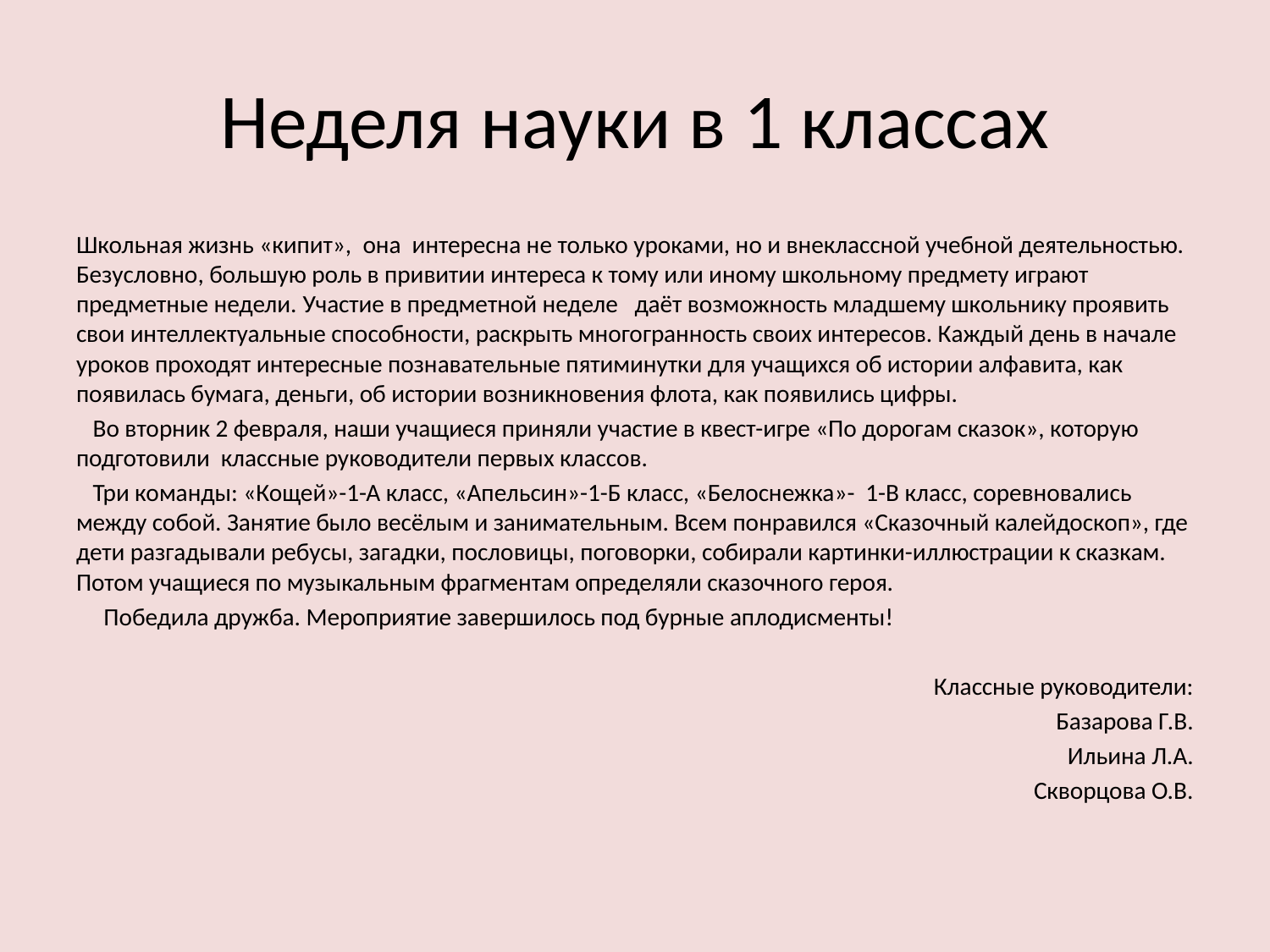

# Неделя науки в 1 классах
Школьная жизнь «кипит»,  она  интересна не только уроками, но и внеклассной учебной деятельностью. Безусловно, большую роль в привитии интереса к тому или иному школьному предмету играют предметные недели. Участие в предметной неделе   даёт возможность младшему школьнику проявить  свои интеллектуальные способности, раскрыть многогранность своих интересов. Каждый день в начале уроков проходят интересные познавательные пятиминутки для учащихся об истории алфавита, как появилась бумага, деньги, об истории возникновения флота, как появились цифры.
   Во вторник 2 февраля, наши учащиеся приняли участие в квест-игре «По дорогам сказок», которую подготовили  классные руководители первых классов.
   Три команды: «Кощей»-1-А класс, «Апельсин»-1-Б класс, «Белоснежка»-  1-В класс, соревновались между собой. Занятие было весёлым и занимательным. Всем понравился «Сказочный калейдоскоп», где дети разгадывали ребусы, загадки, пословицы, поговорки, собирали картинки-иллюстрации к сказкам.  Потом учащиеся по музыкальным фрагментам определяли сказочного героя.
     Победила дружба. Мероприятие завершилось под бурные аплодисменты!

Классные руководители:
Базарова Г.В.
Ильина Л.А.
Скворцова О.В.